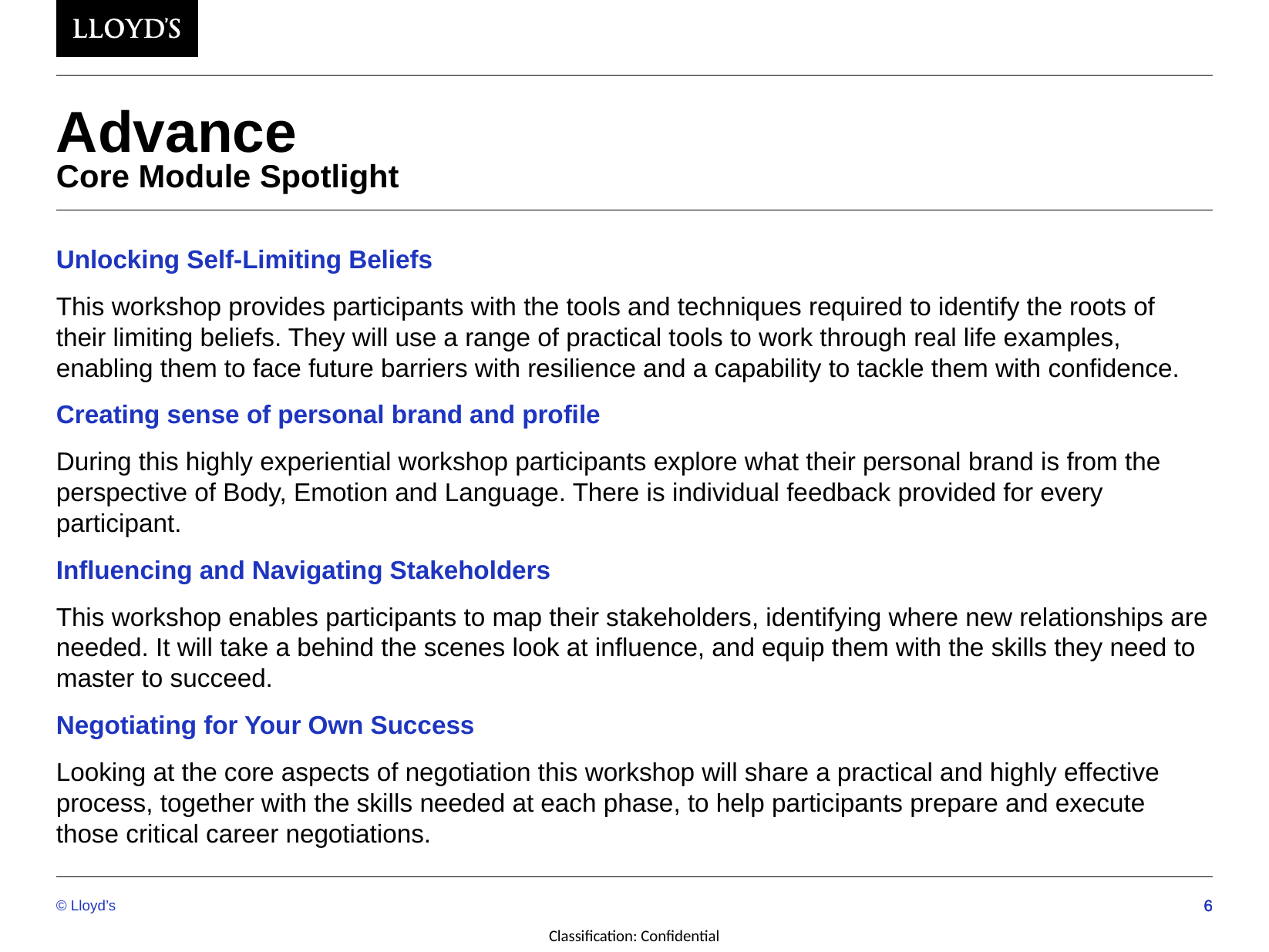

# Advance
Core Module Spotlight

Unlocking Self-Limiting Beliefs
This workshop provides participants with the tools and techniques required to identify the roots of their limiting beliefs. They will use a range of practical tools to work through real life examples, enabling them to face future barriers with resilience and a capability to tackle them with confidence.
Creating sense of personal brand and profile
During this highly experiential workshop participants explore what their personal brand is from the perspective of Body, Emotion and Language. There is individual feedback provided for every participant.
Influencing and Navigating Stakeholders
This workshop enables participants to map their stakeholders, identifying where new relationships are needed. It will take a behind the scenes look at influence, and equip them with the skills they need to master to succeed.
Negotiating for Your Own Success
Looking at the core aspects of negotiation this workshop will share a practical and highly effective process, together with the skills needed at each phase, to help participants prepare and execute those critical career negotiations.

© Lloyd’s